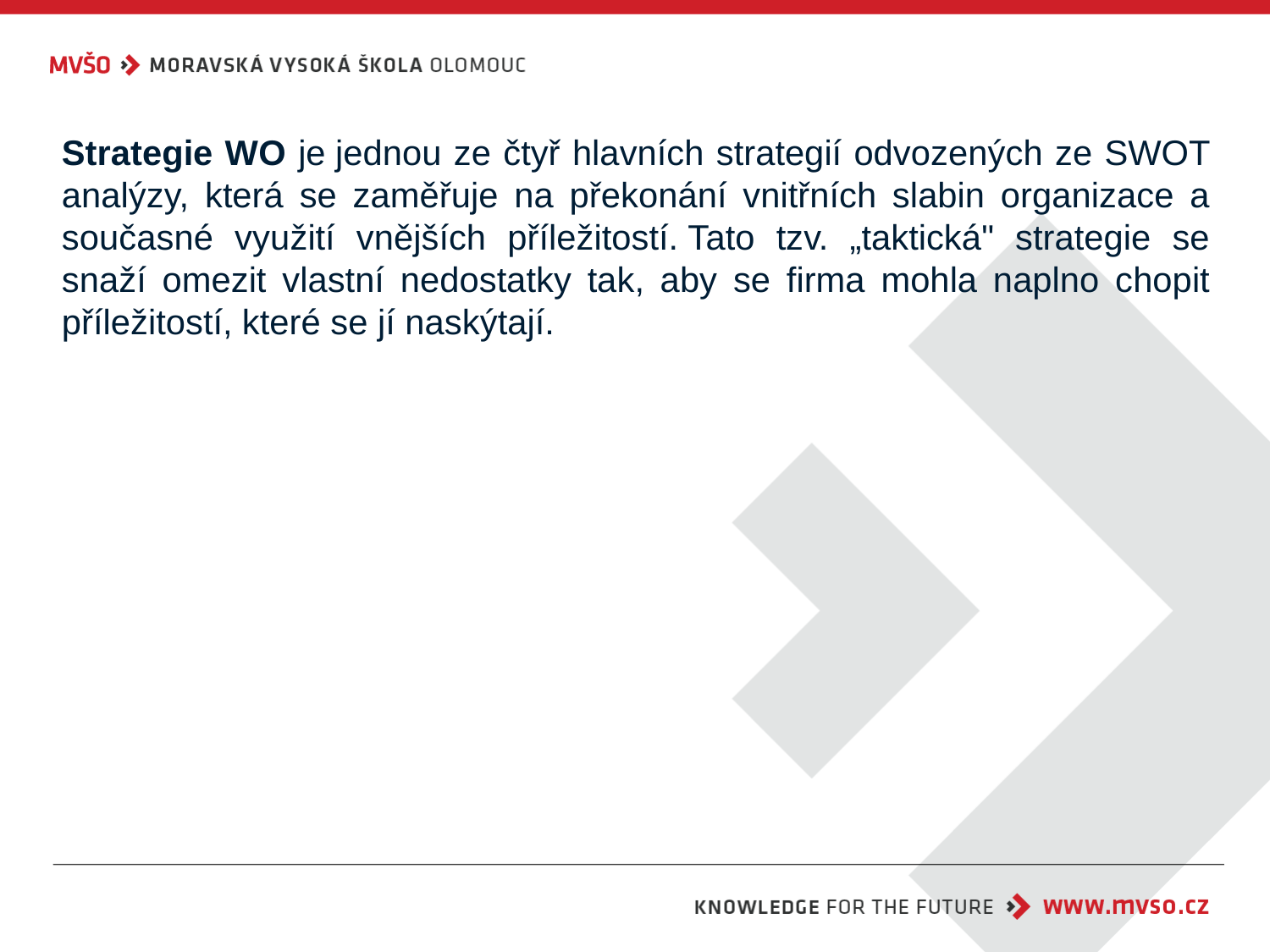

Strategie WO je jednou ze čtyř hlavních strategií odvozených ze SWOT analýzy, která se zaměřuje na překonání vnitřních slabin organizace a současné využití vnějších příležitostí. Tato tzv. „taktická" strategie se snaží omezit vlastní nedostatky tak, aby se firma mohla naplno chopit příležitostí, které se jí naskýtají.